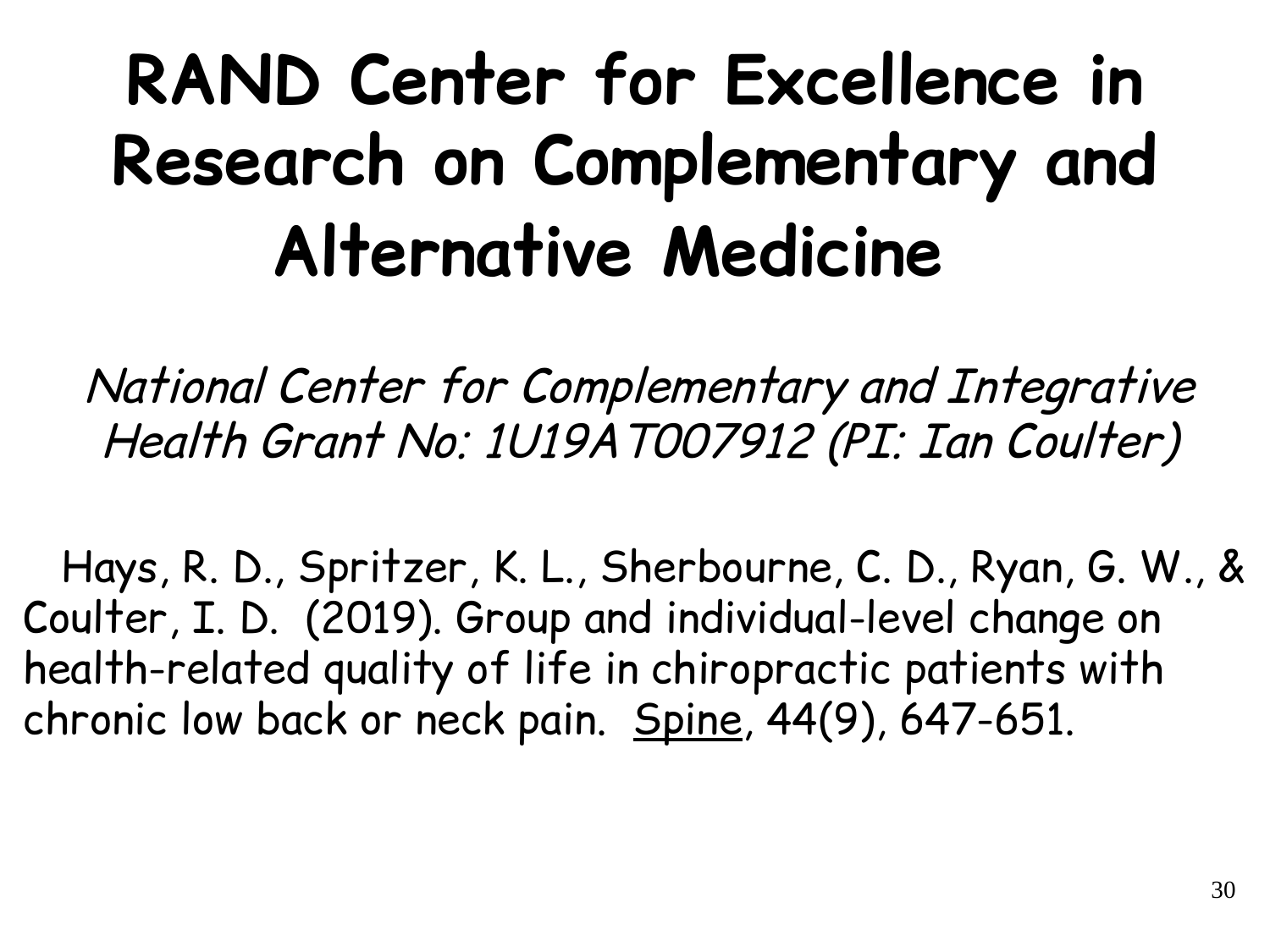

# RAND Center for Excellence in Research on Complementary and Alternative Medicine )

National Center for Complementary and Integrative Health Grant No: 1U19AT007912 (PI: Ian Coulter)

   Hays, R. D., Spritzer, K. L., Sherbourne, C. D., Ryan, G. W., & Coulter, I. D.  (2019). Group and individual-level change on health-related quality of life in chiropractic patients with chronic low back or neck pain.  Spine, 44(9), 647-651.

30